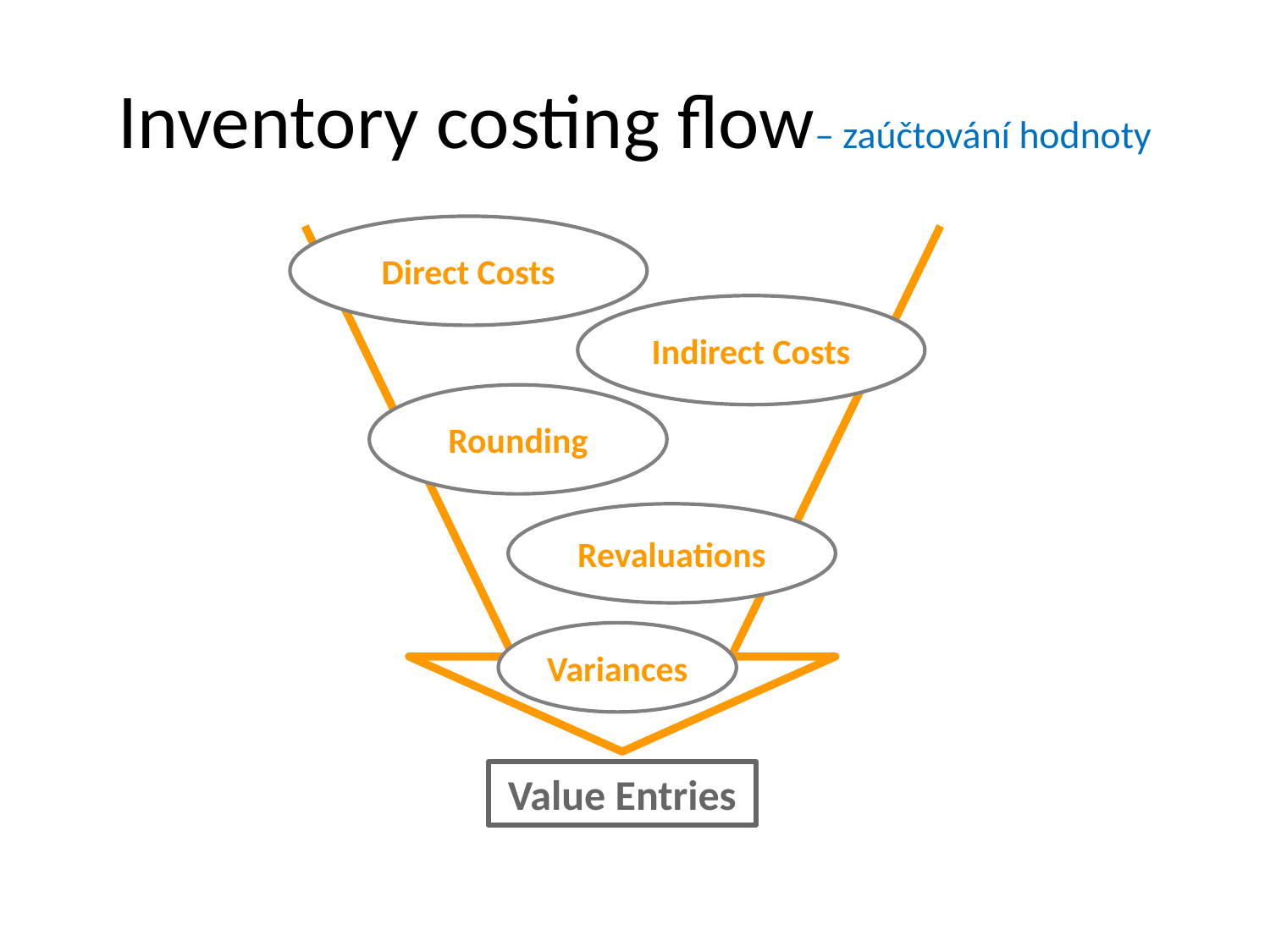

# Inventory costing flow– zaúčtování hodnoty
Direct Costs

Indirect Costs
Rounding
Revaluations
Variances
Value Entries